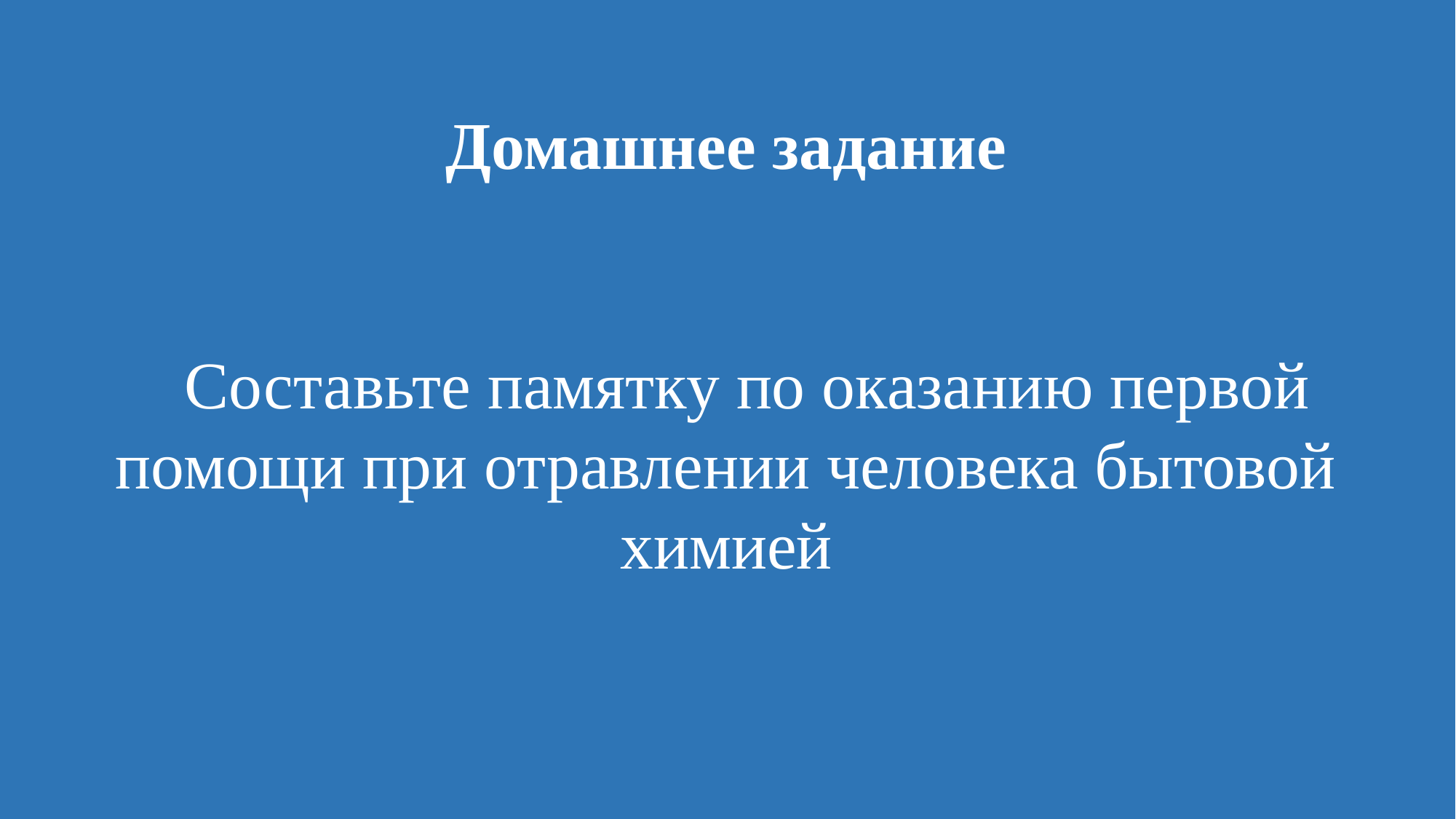

Домашнее задание

Составьте памятку по оказанию первой помощи при отравлении человека бытовой химией